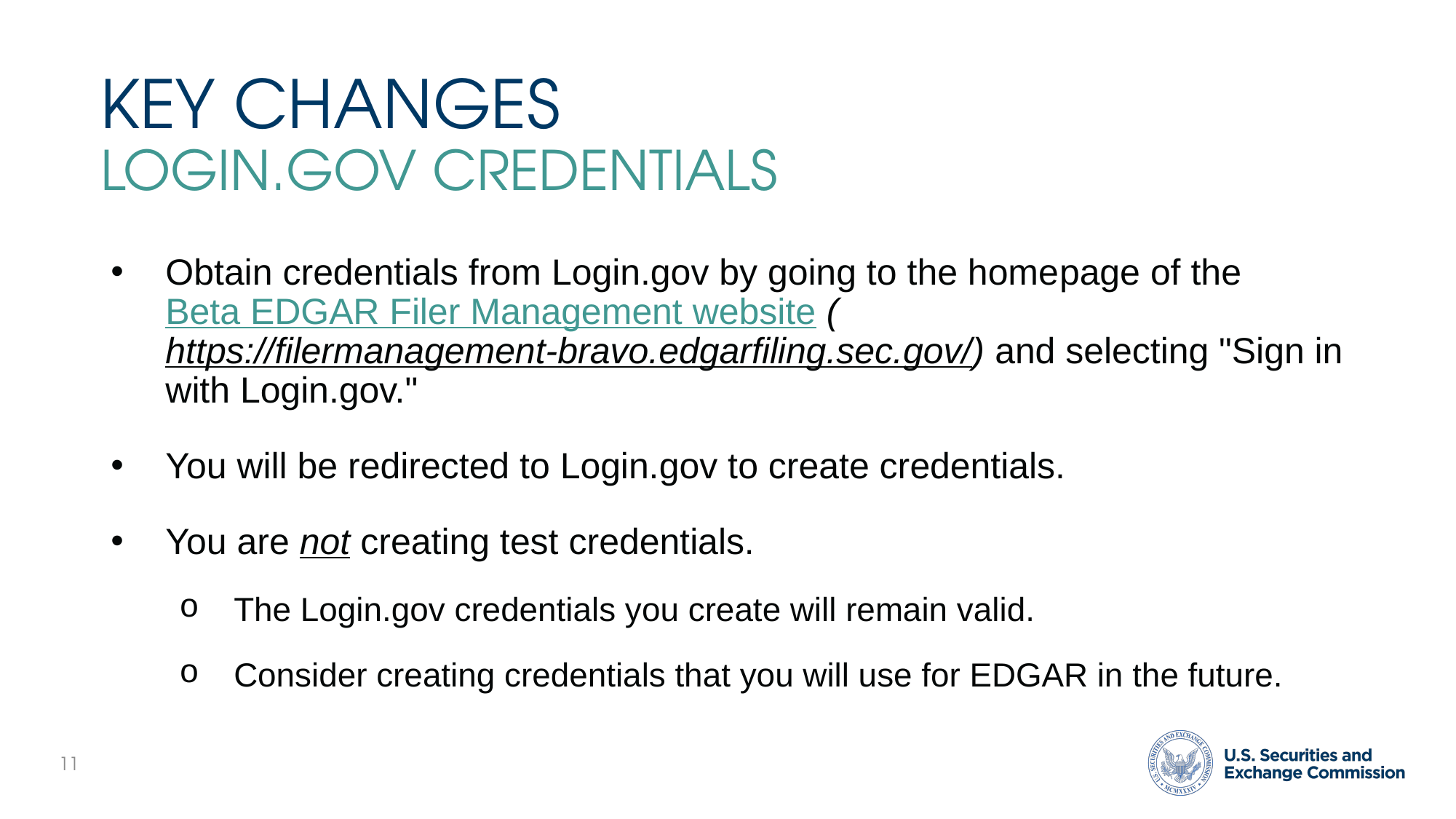

# Key Changes LOGIN.GOV credentials
Obtain credentials from Login.gov by going to the homepage of the Beta EDGAR Filer Management website (https://filermanagement-bravo.edgarfiling.sec.gov/) and selecting "Sign in with Login.gov."
You will be redirected to Login.gov to create credentials.
You are not creating test credentials.
The Login.gov credentials you create will remain valid.
Consider creating credentials that you will use for EDGAR in the future.

11